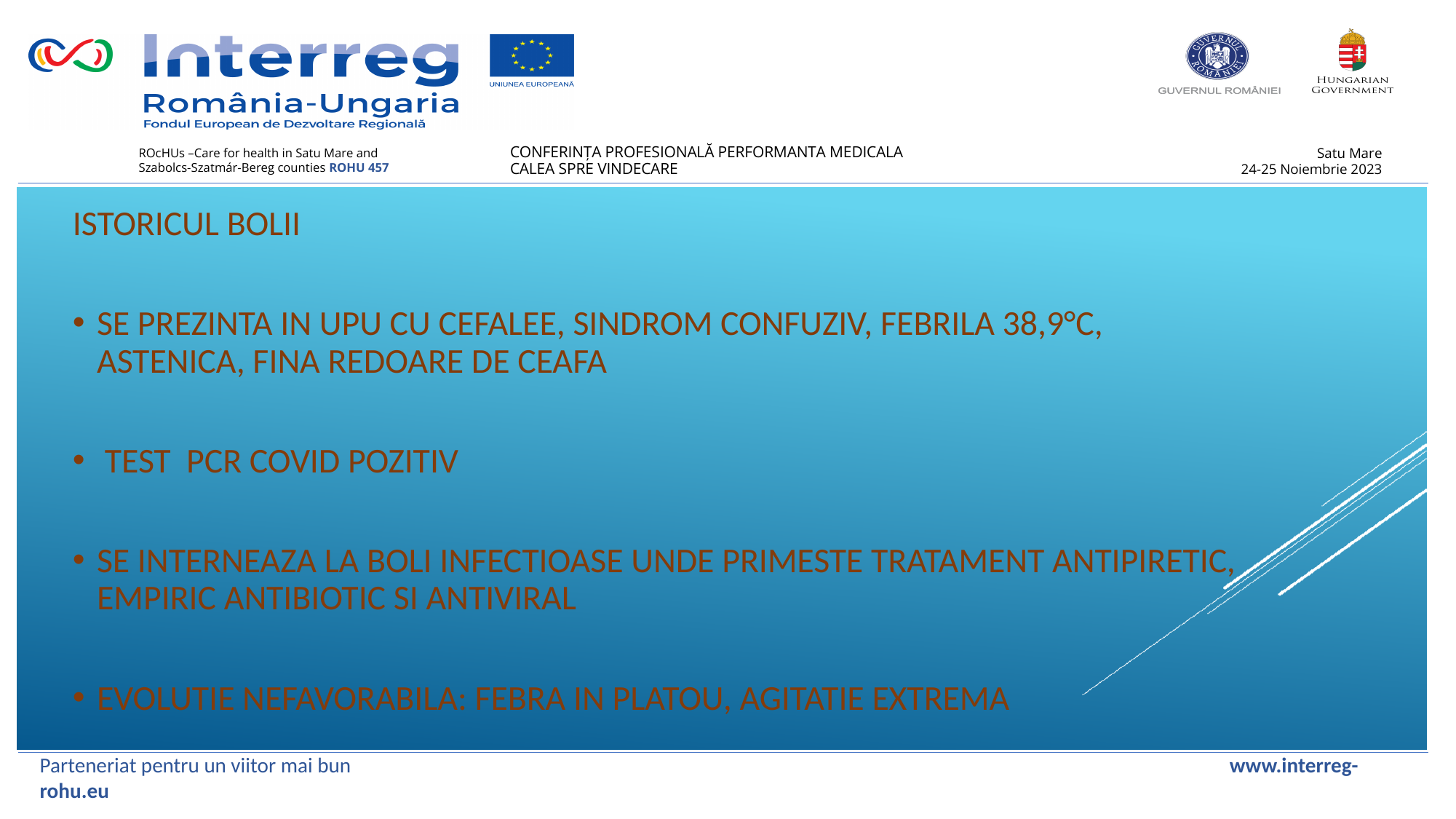

ISTORICUL BOLII

SE PREZINTA IN UPU CU CEFALEE, SINDROM CONFUZIV, FEBRILA 38,9°C, ASTENICA, FINA REDOARE DE CEAFA

 TEST  PCR COVID POZITIV

SE INTERNEAZA LA BOLI INFECTIOASE UNDE PRIMESTE TRATAMENT ANTIPIRETIC, EMPIRIC ANTIBIOTIC SI ANTIVIRAL

EVOLUTIE NEFAVORABILA: FEBRA IN PLATOU, AGITATIE EXTREMA

Parteneriat pentru un viitor mai bun                                                                                                                                                                                                                  www.interreg-rohu.eu